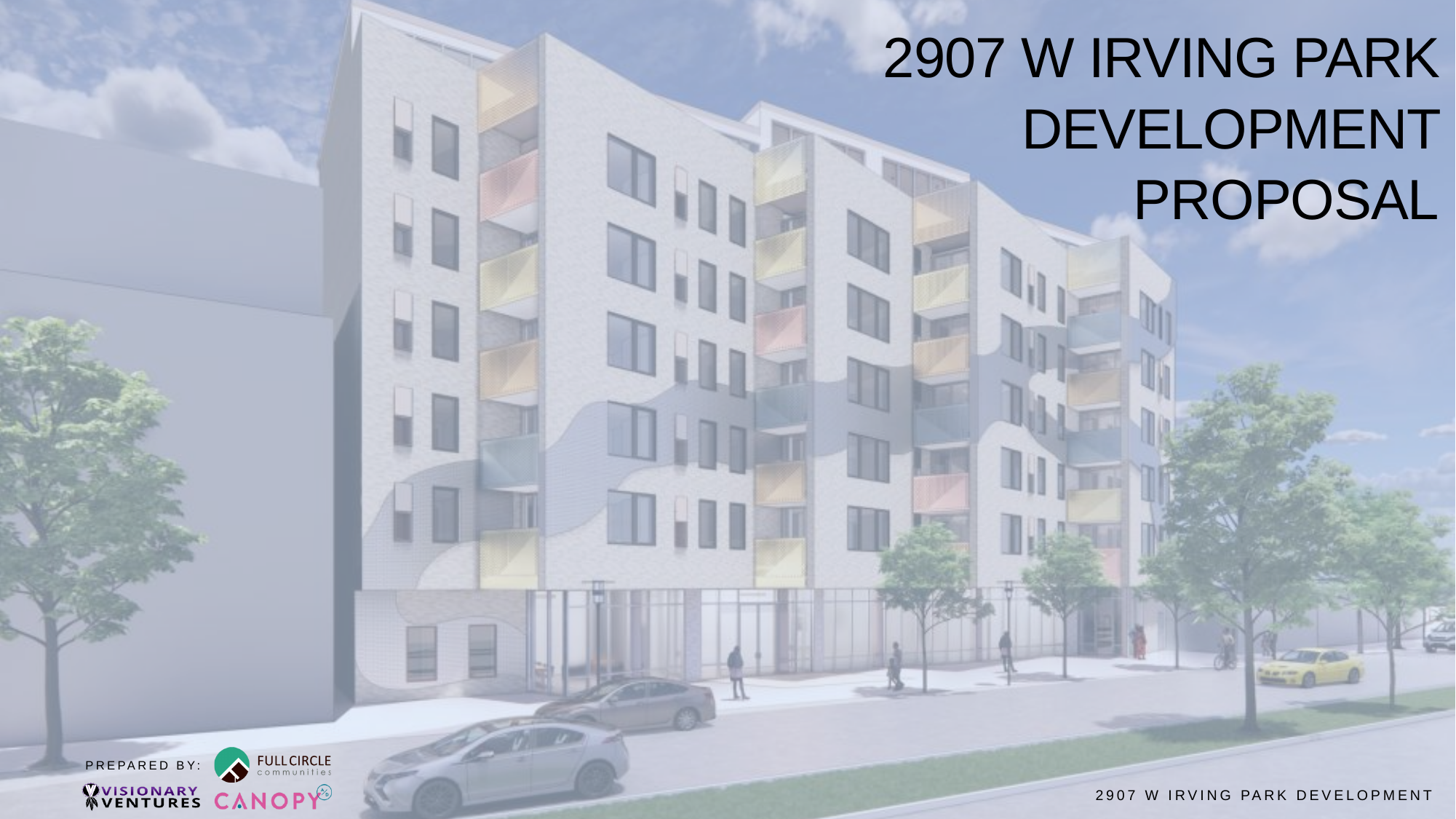

2907 W IRVING PARK DEVELOPMENT PROPOSAL

PREPARED BY:

2907 W IRVING PARK DEVELOPMENT